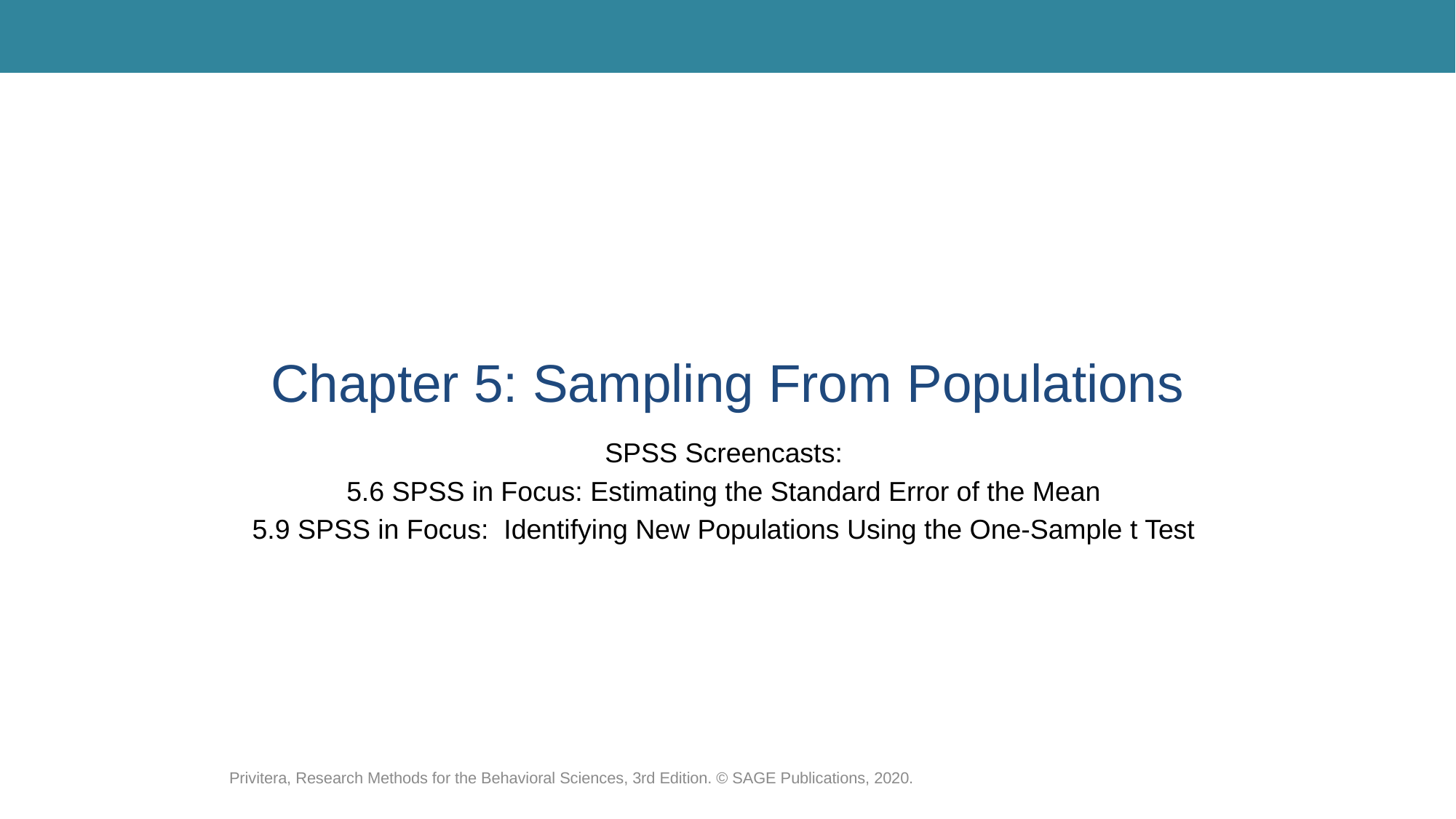

# Chapter 5: Sampling From Populations
SPSS Screencasts:
5.6 SPSS in Focus: Estimating the Standard Error of the Mean
5.9 SPSS in Focus:  Identifying New Populations Using the One-Sample t Test
Privitera, Research Methods for the Behavioral Sciences, 3rd Edition. © SAGE Publications, 2020.